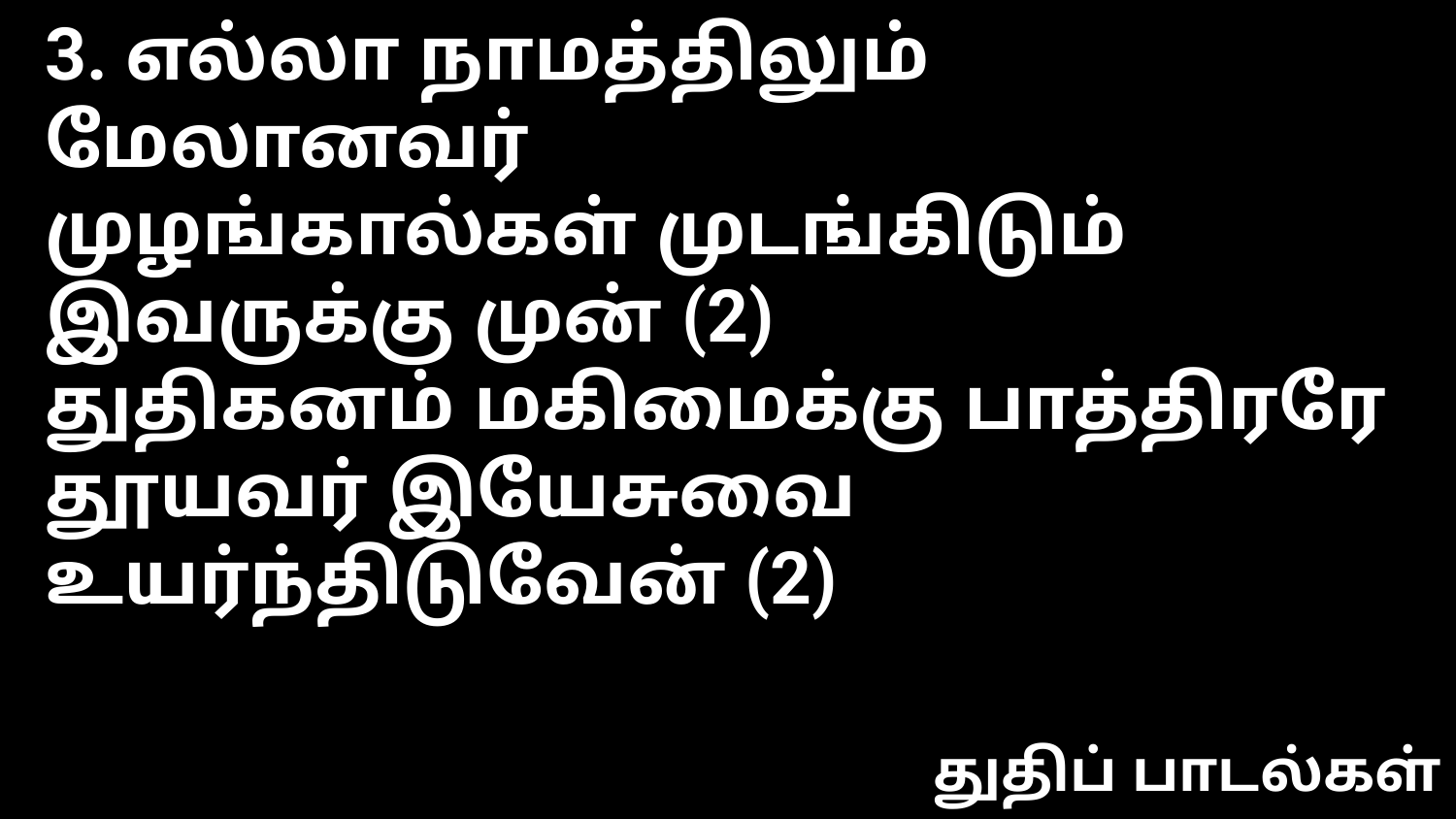

3. எல்லா நாமத்திலும் மேலானவர்
முழங்கால்கள் முடங்கிடும் இவருக்கு முன் (2)
துதிகனம் மகிமைக்கு பாத்திரரே
தூயவர் இயேசுவை உயர்ந்திடுவேன் (2)

துதிப் பாடல்கள்